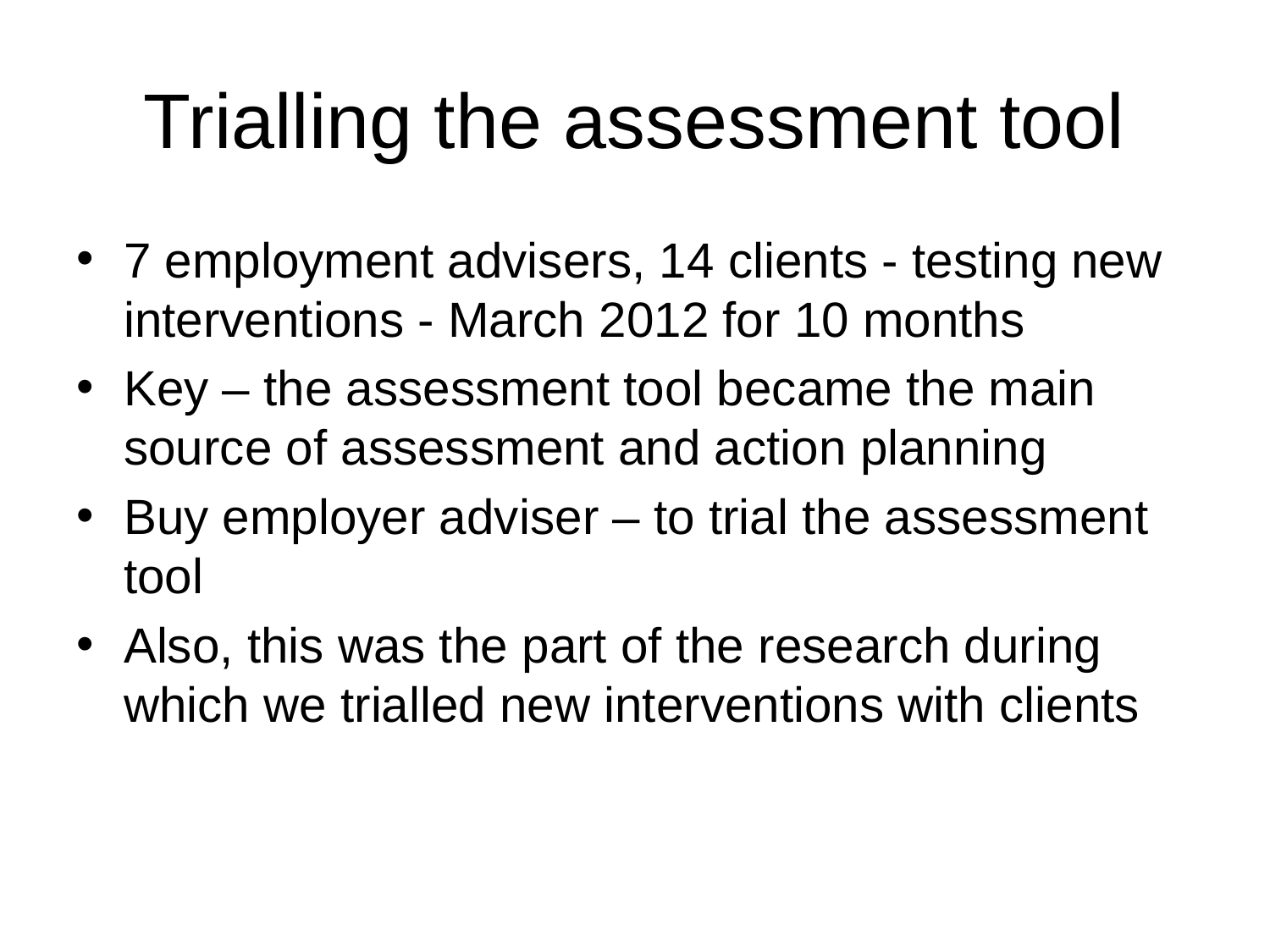

# Trialling the assessment tool
7 employment advisers, 14 clients - testing new interventions - March 2012 for 10 months
Key – the assessment tool became the main source of assessment and action planning
Buy employer adviser – to trial the assessment tool
Also, this was the part of the research during which we trialled new interventions with clients